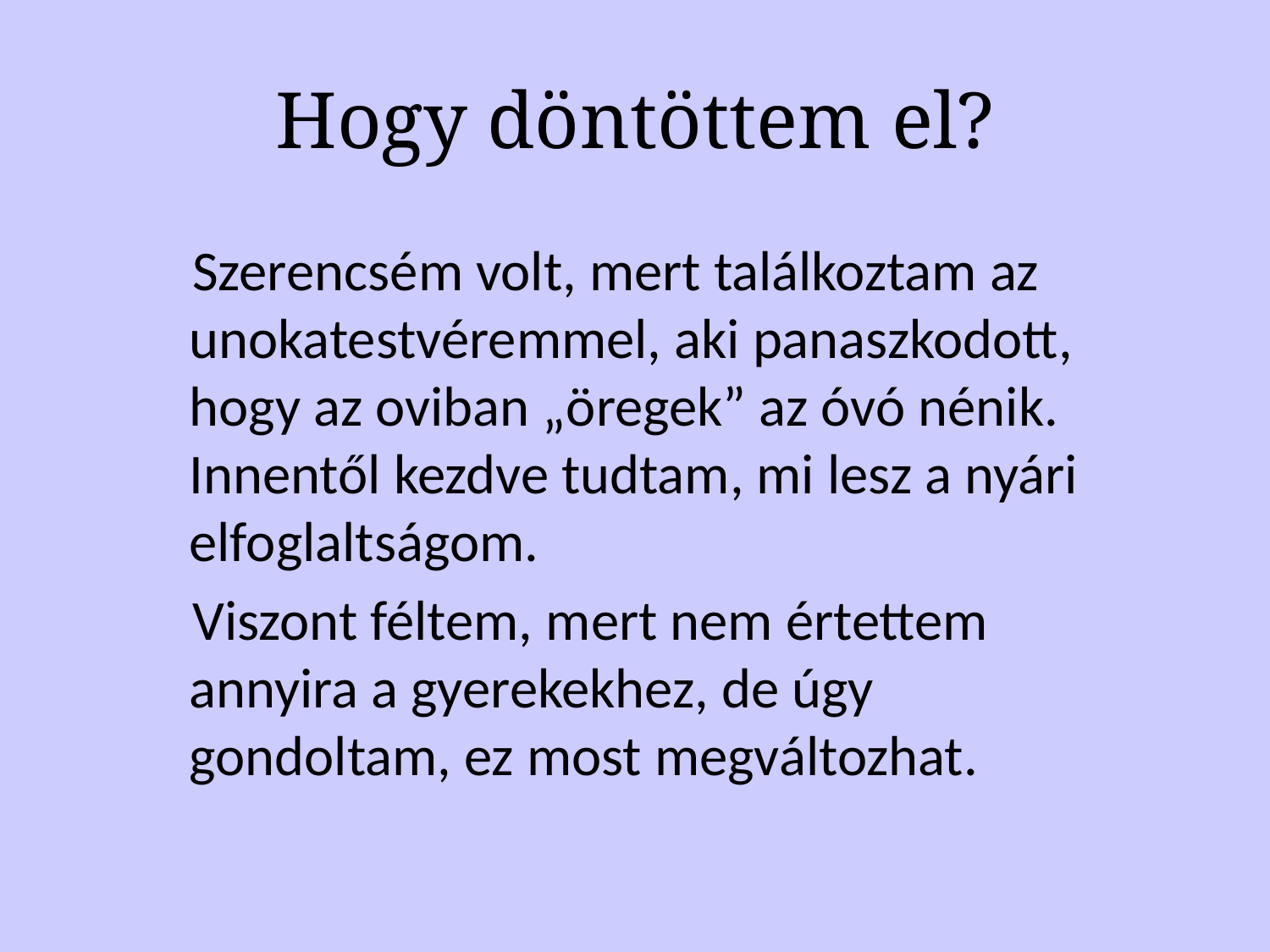

# Hogy döntöttem el?
    Szerencsém volt, mert találkoztam az unokatestvéremmel, aki panaszkodott, hogy az oviban „öregek” az óvó nénik. Innentől kezdve tudtam, mi lesz a nyári elfoglaltságom.
    Viszont féltem, mert nem értettem annyira a gyerekekhez, de úgy gondoltam, ez most megváltozhat.